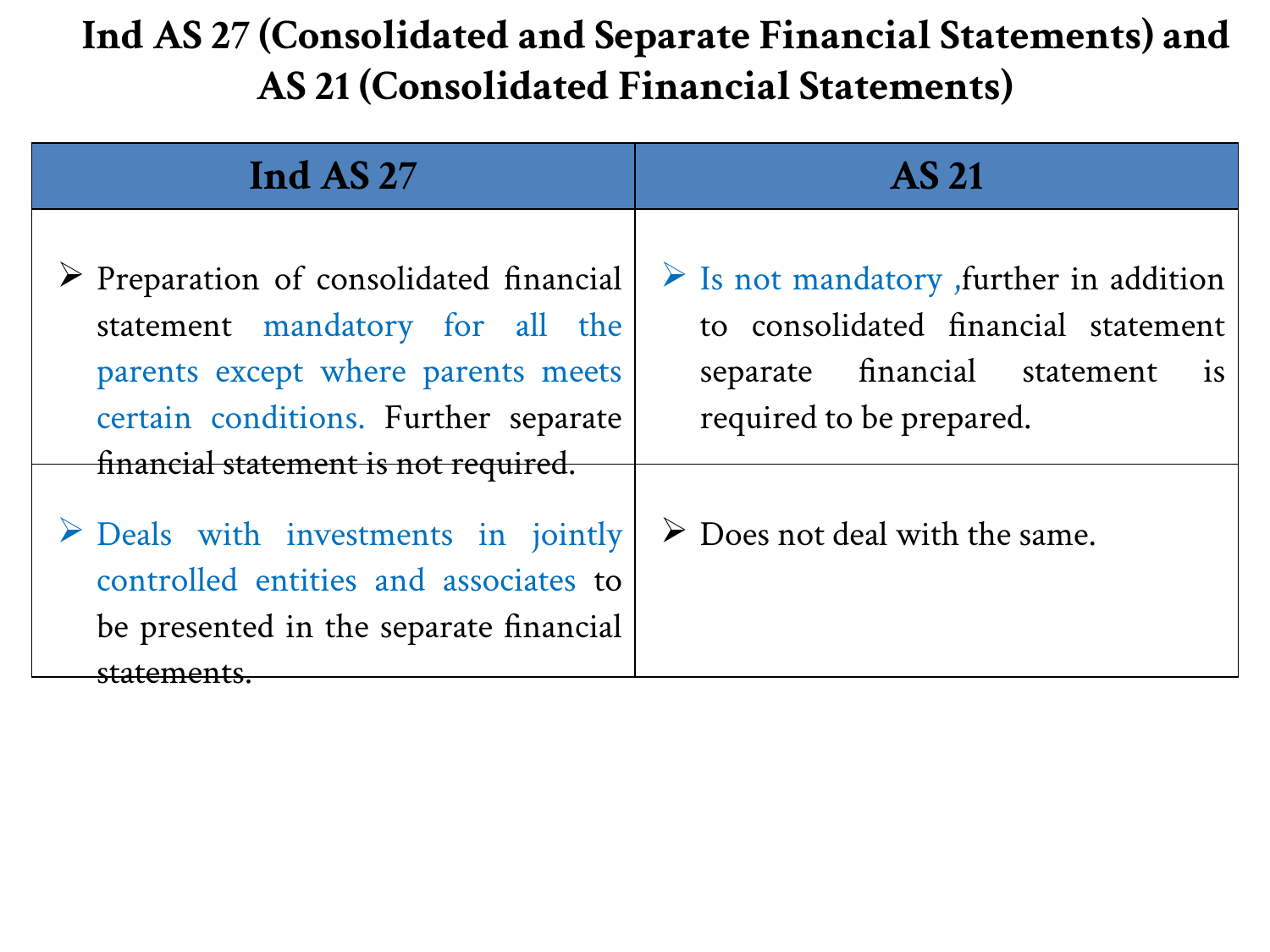

Ind AS 27 (Consolidated and Separate Financial Statements) and AS 21 (Consolidated Financial Statements)

| Ind AS 27 | AS 21 |
| --- | --- |
| Preparation of consolidated financial statement mandatory for all the parents except where parents meets certain conditions. Further separate financial statement is not required. | Is not mandatory ,further in addition to consolidated financial statement separate financial statement is required to be prepared. |
| Deals with investments in jointly controlled entities and associates to be presented in the separate financial statements. | Does not deal with the same. |